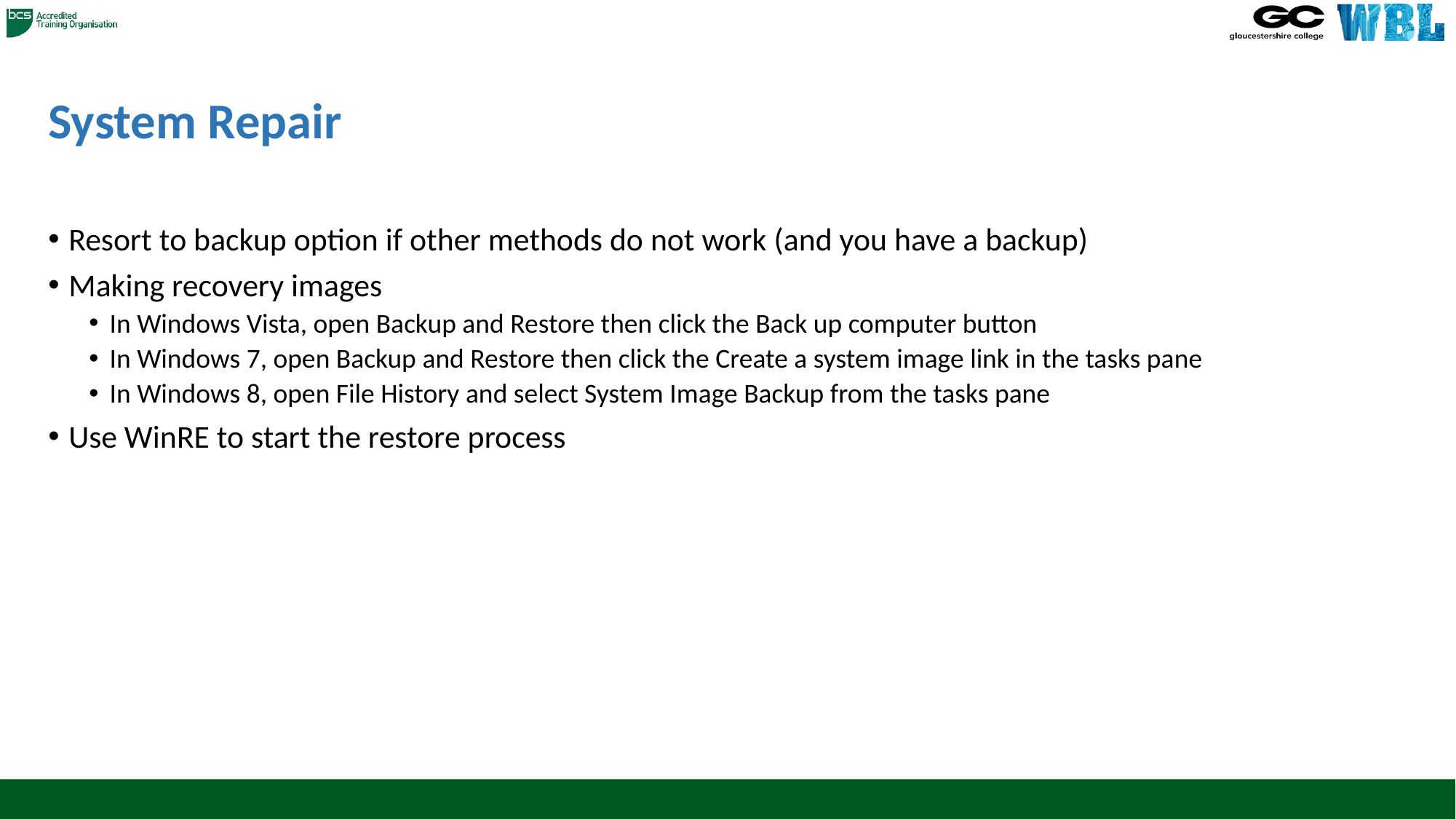

# System Repair
Resort to backup option if other methods do not work (and you have a backup)
Making recovery images
In Windows Vista, open Backup and Restore then click the Back up computer button
In Windows 7, open Backup and Restore then click the Create a system image link in the tasks pane
In Windows 8, open File History and select System Image Backup from the tasks pane
Use WinRE to start the restore process